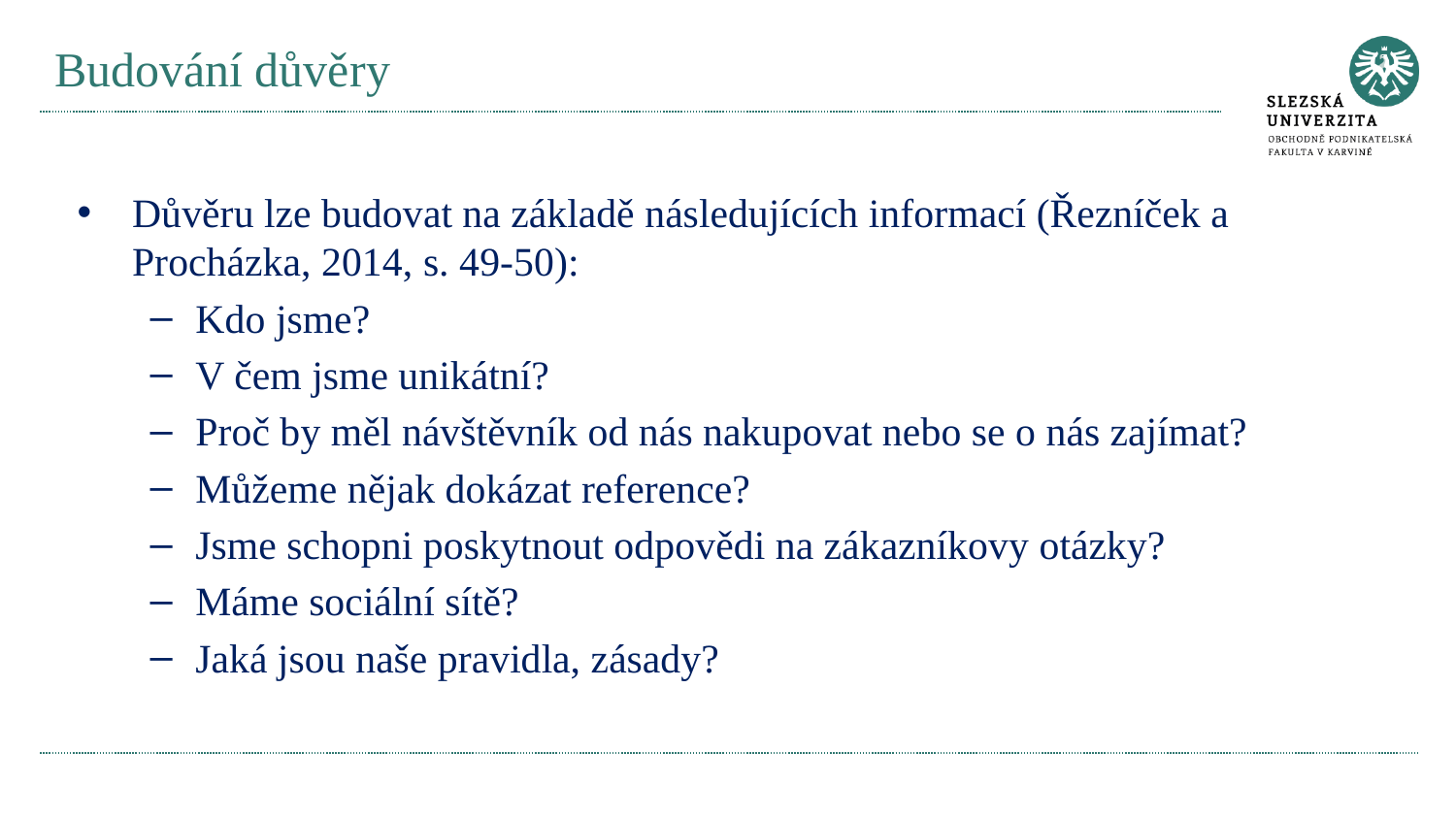

# Budování důvěry
Důvěru lze budovat na základě následujících informací (Řezníček a Procházka, 2014, s. 49-50):
Kdo jsme?
V čem jsme unikátní?
Proč by měl návštěvník od nás nakupovat nebo se o nás zajímat?
Můžeme nějak dokázat reference?
Jsme schopni poskytnout odpovědi na zákazníkovy otázky?
Máme sociální sítě?
Jaká jsou naše pravidla, zásady?